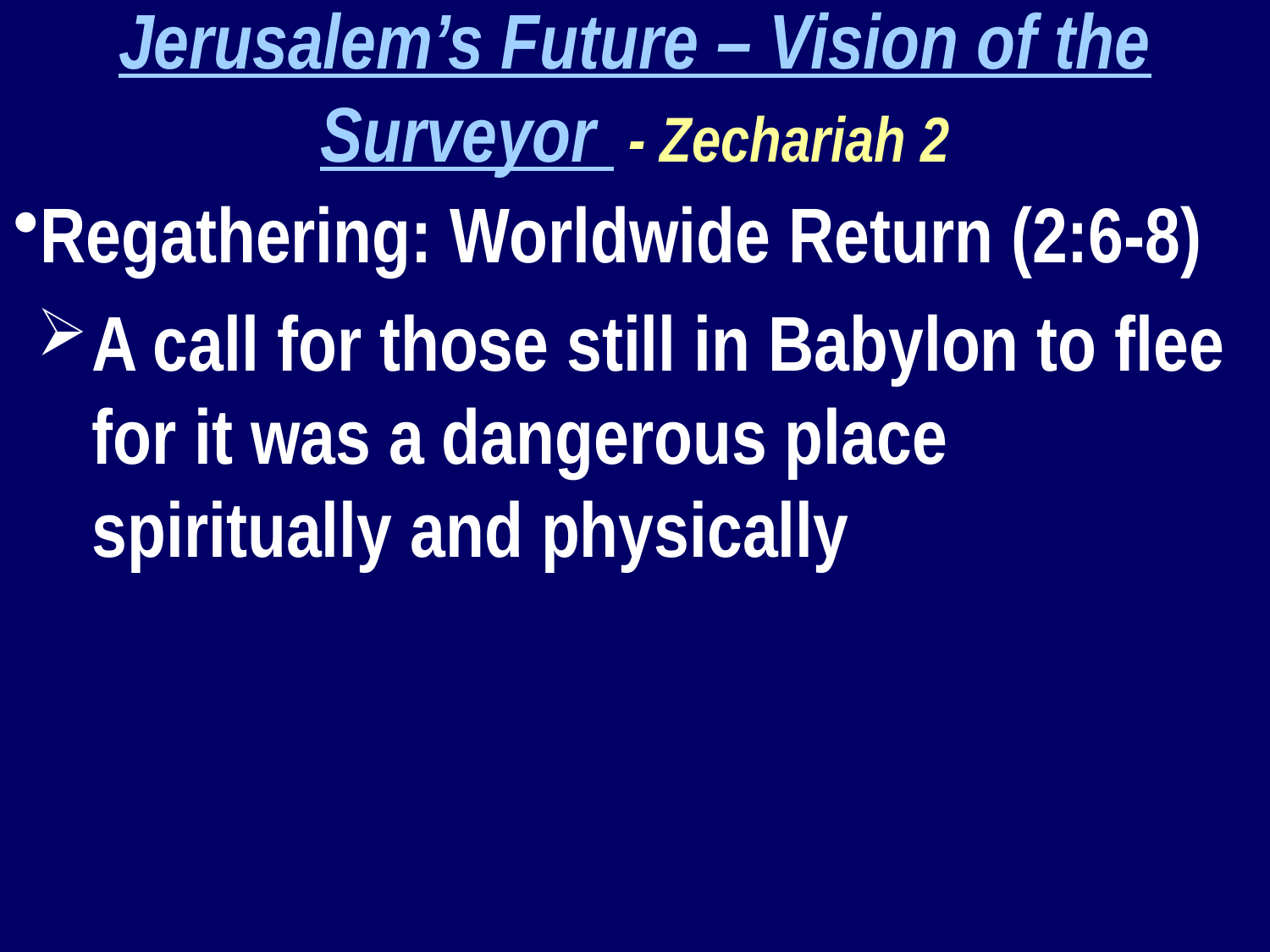

Jerusalem’s Future – Vision of the Surveyor  - Zechariah 2
Regathering: Worldwide Return (2:6-8)
A call for those still in Babylon to flee  for it was a dangerous place spiritually and physically